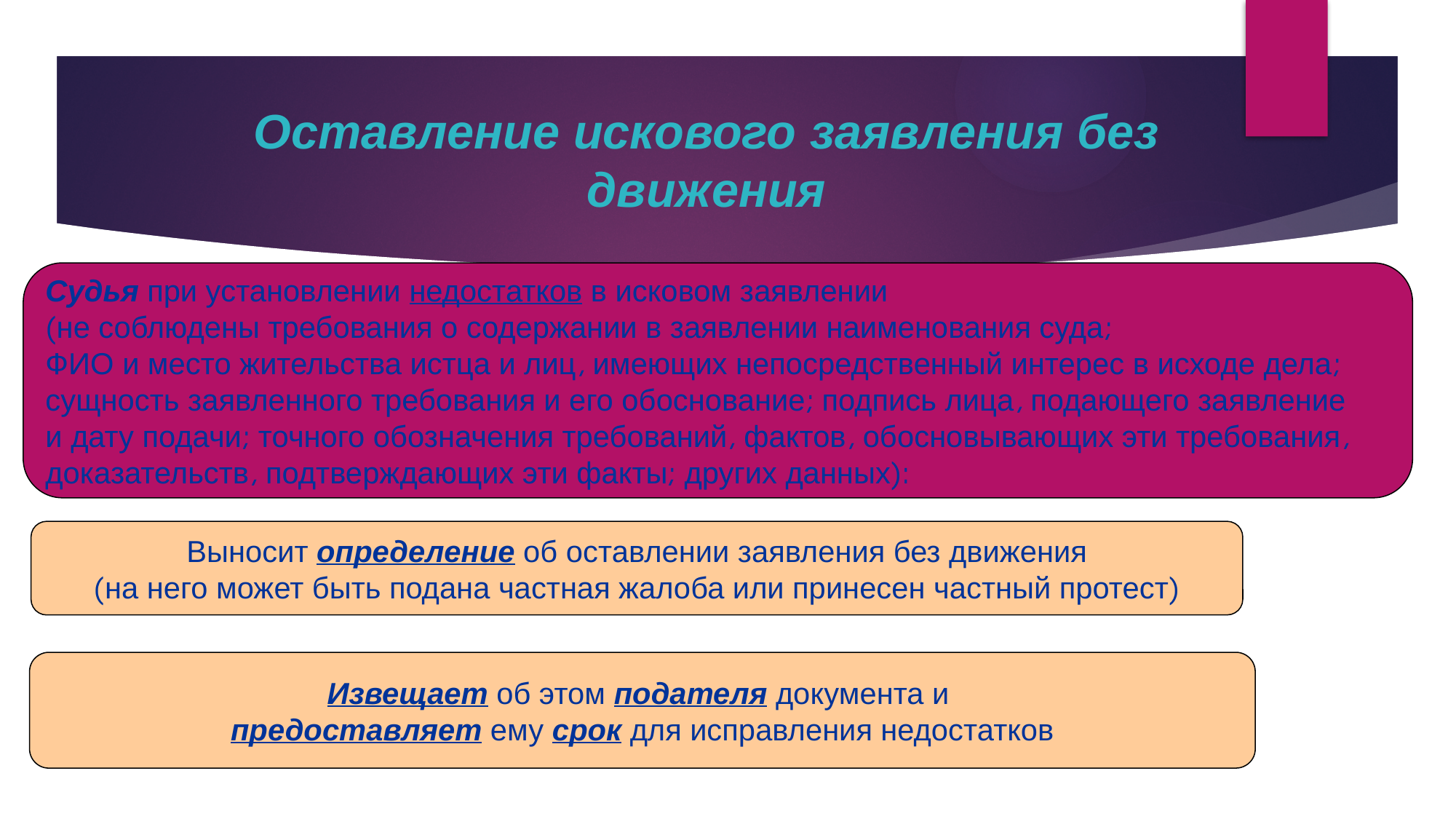

# Оставление искового заявления без движения
Судья при установлении недостатков в исковом заявлении
(не соблюдены требования о содержании в заявлении наименования суда;
ФИО и место жительства истца и лиц, имеющих непосредственный интерес в исходе дела;
сущность заявленного требования и его обоснование; подпись лица, подающего заявление
и дату подачи; точного обозначения требований, фактов, обосновывающих эти требования,
доказательств, подтверждающих эти факты; других данных):
Выносит определение об оставлении заявления без движения
(на него может быть подана частная жалоба или принесен частный протест)
Извещает об этом подателя документа и
предоставляет ему срок для исправления недостатков